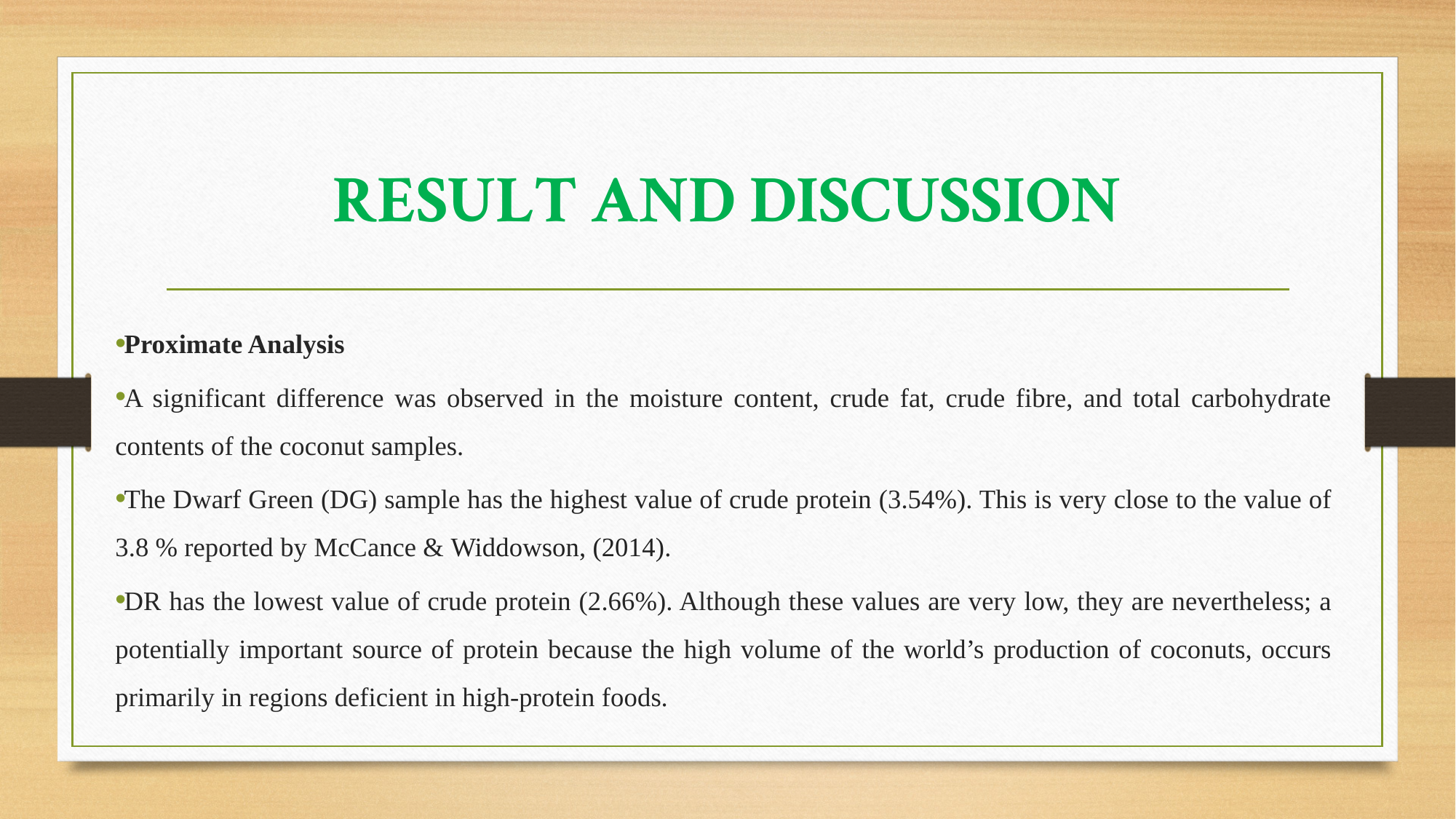

# RESULT AND DISCUSSION
Proximate Analysis
A significant difference was observed in the moisture content, crude fat, crude fibre, and total carbohydrate contents of the coconut samples.
The Dwarf Green (DG) sample has the highest value of crude protein (3.54%). This is very close to the value of 3.8 % reported by McCance & Widdowson, (2014).
DR has the lowest value of crude protein (2.66%). Although these values are very low, they are nevertheless; a potentially important source of protein because the high volume of the world’s production of coconuts, occurs primarily in regions deficient in high-protein foods.